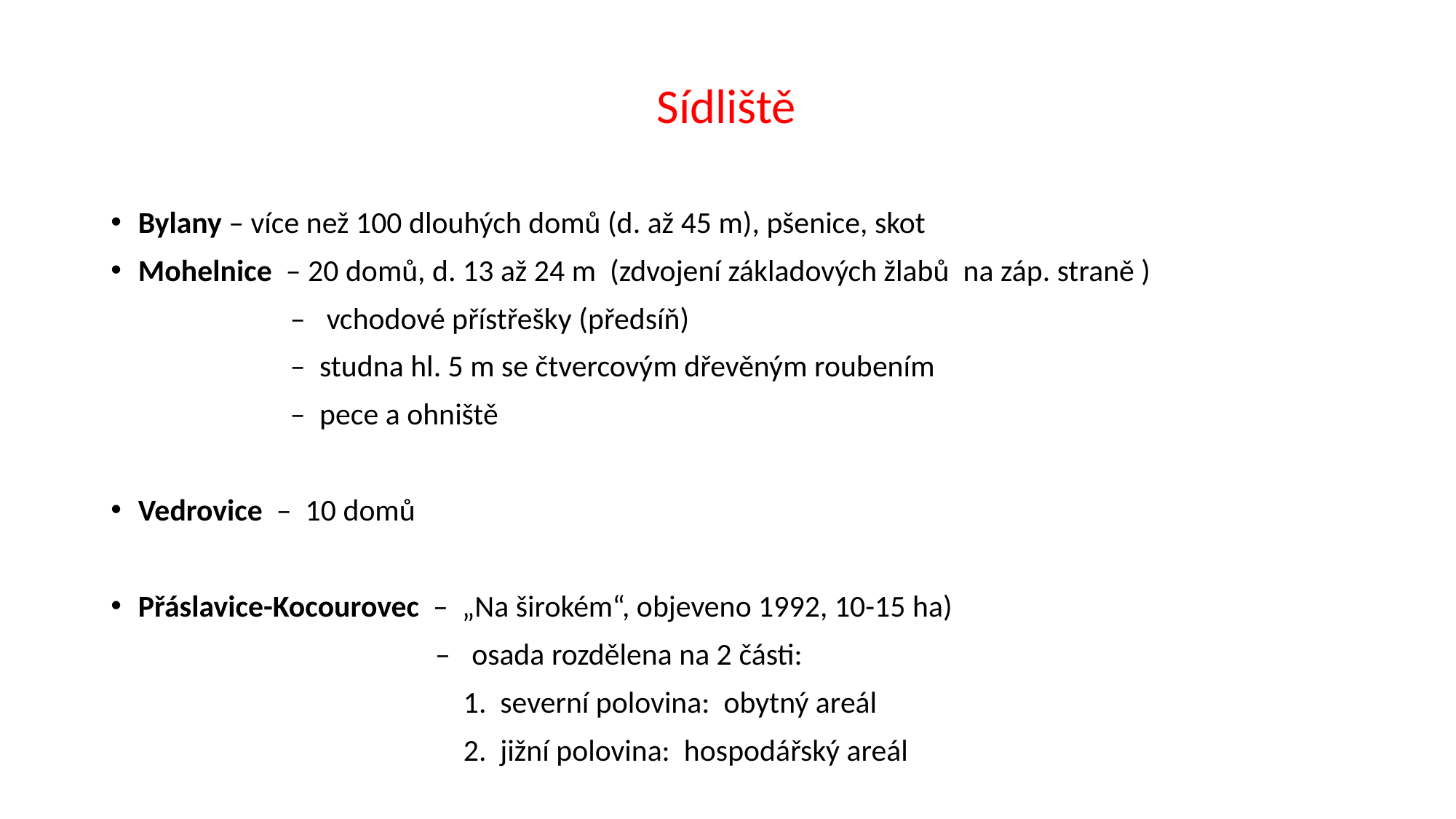

# Sídliště
Bylany – více než 100 dlouhých domů (d. až 45 m), pšenice, skot
Mohelnice  – 20 domů, d. 13 až 24 m  (zdvojení základových žlabů  na záp. straně )
                          –   vchodové přístřešky (předsíň)
                          –  studna hl. 5 m se čtvercovým dřevěným roubením
                          –  pece a ohniště

Vedrovice  –  10 domů

Přáslavice-Kocourovec  –  „Na širokém“, objeveno 1992, 10-15 ha)
                                               –   osada rozdělena na 2 části:
                                                   1.  severní polovina:  obytný areál
                                                   2.  jižní polovina:  hospodářský areál